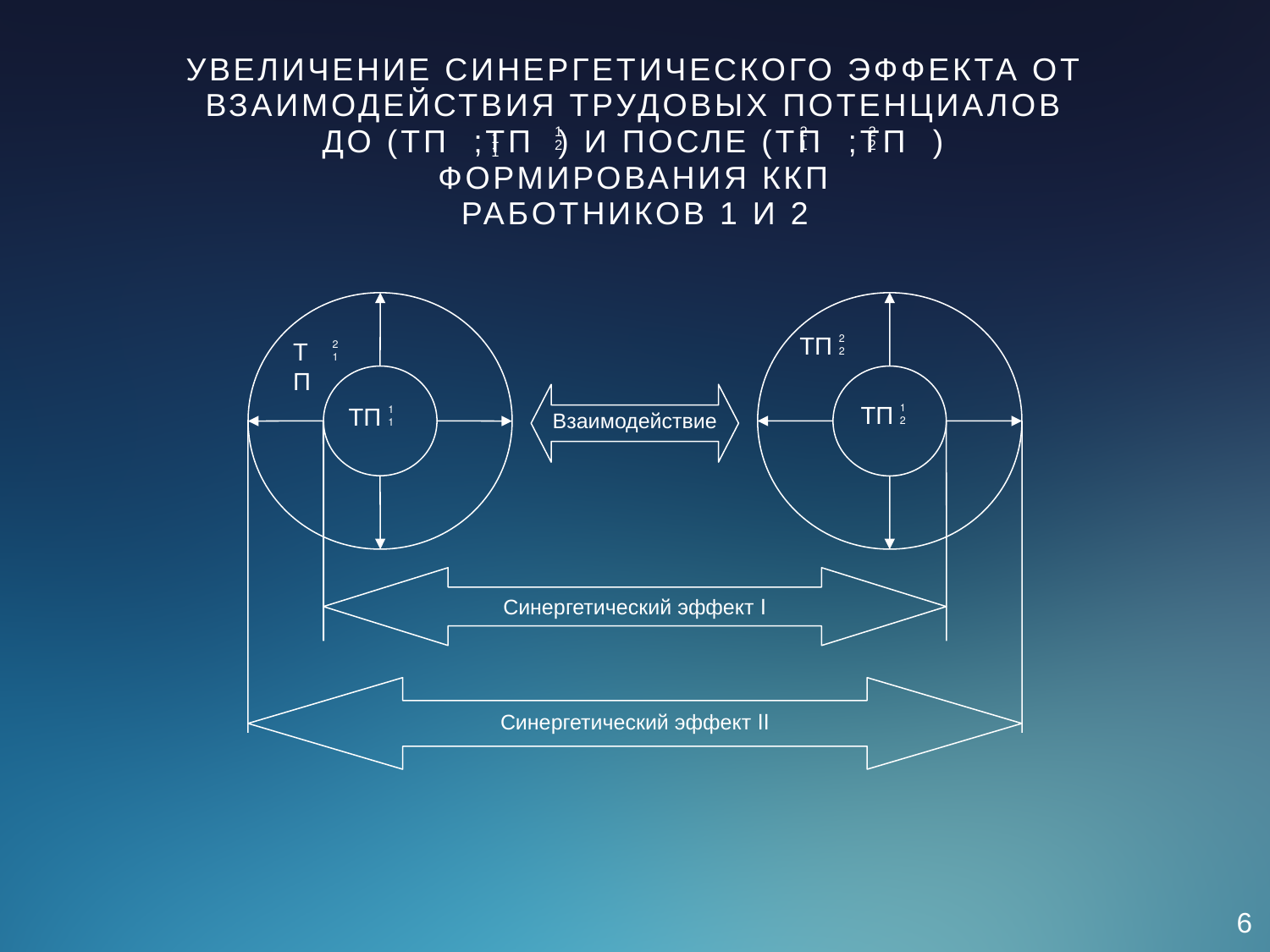

Увеличение синергетического эффекта от взаимодействия трудовых потенциалов
до (ТП  ;ТП  ) и после (ТП  ;ТП  )
формирования ККП
работников 1 и 2
1
1
1
2
2
1
2
2

ТП
ТП
21
2
2

ТП
ТП
1
2
Взаимодействие
1
1

Синергетический эффект I

Синергетический эффект II
6